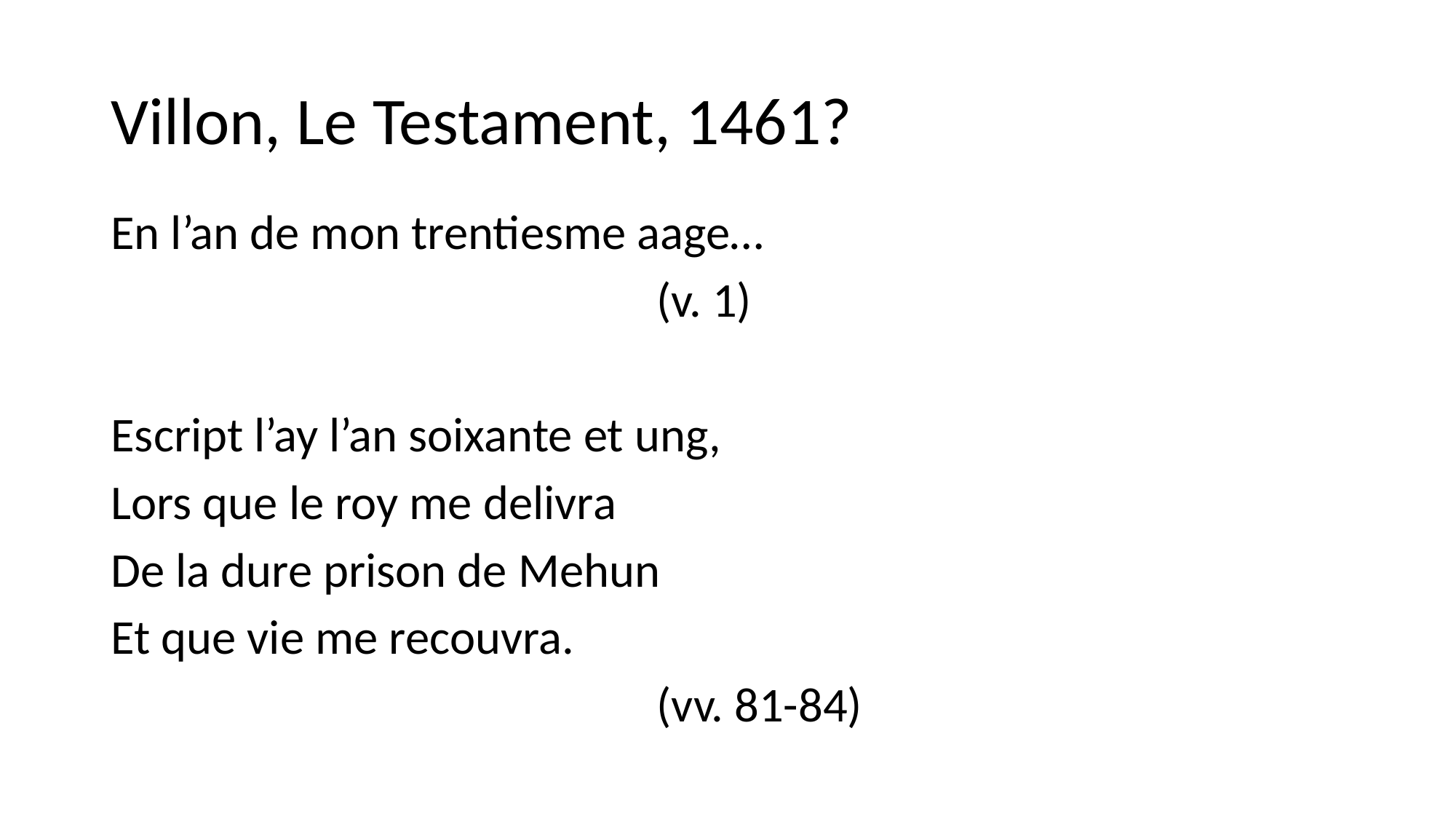

# Villon, Le Testament, 1461?
En l’an de mon trentiesme aage…
				 	(v. 1)

Escript l’ay l’an soixante et ung,
Lors que le roy me delivra
De la dure prison de Mehun
Et que vie me recouvra.
					(vv. 81-84)